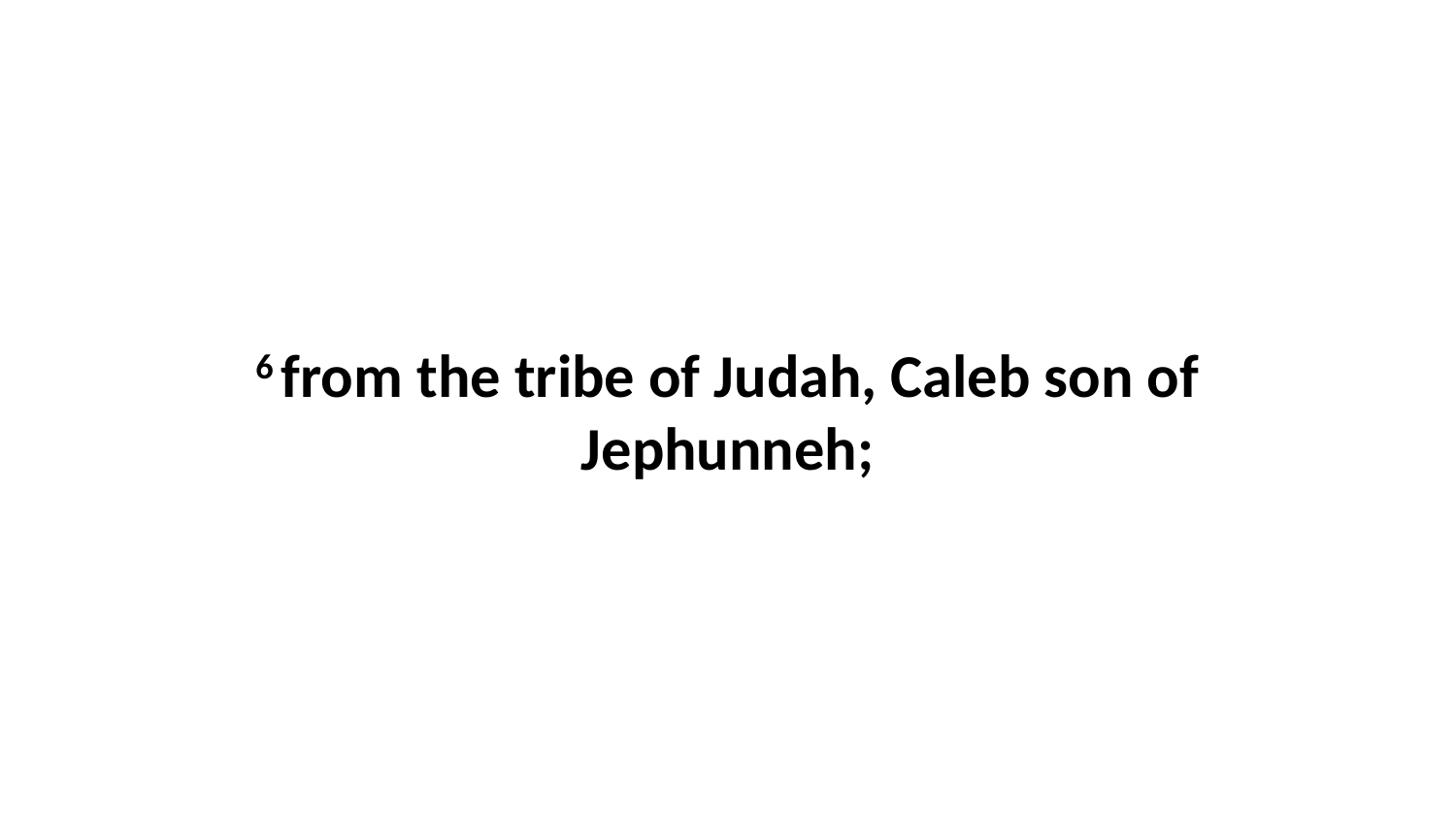

6 from the tribe of Judah, Caleb son of Jephunneh;